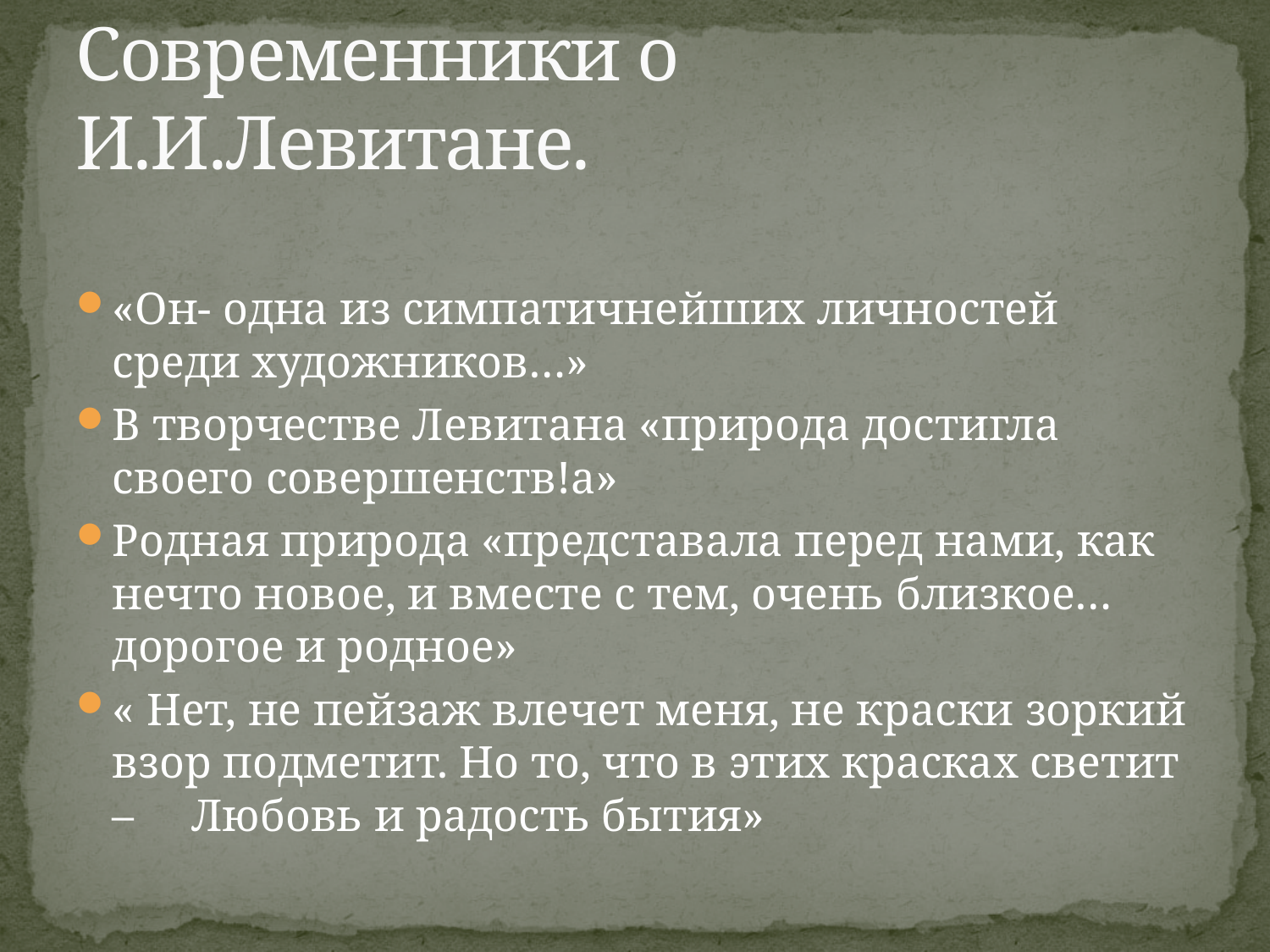

# Современники о И.И.Левитане.

«Он- одна из симпатичнейших личностей среди художников…»
В творчестве Левитана «природа достигла своего совершенств!а»
Родная природа «представала перед нами, как нечто новое, и вместе с тем, очень близкое…дорогое и родное»
« Нет, не пейзаж влечет меня, не краски зоркий взор подметит. Но то, что в этих красках светит –     Любовь и радость бытия»